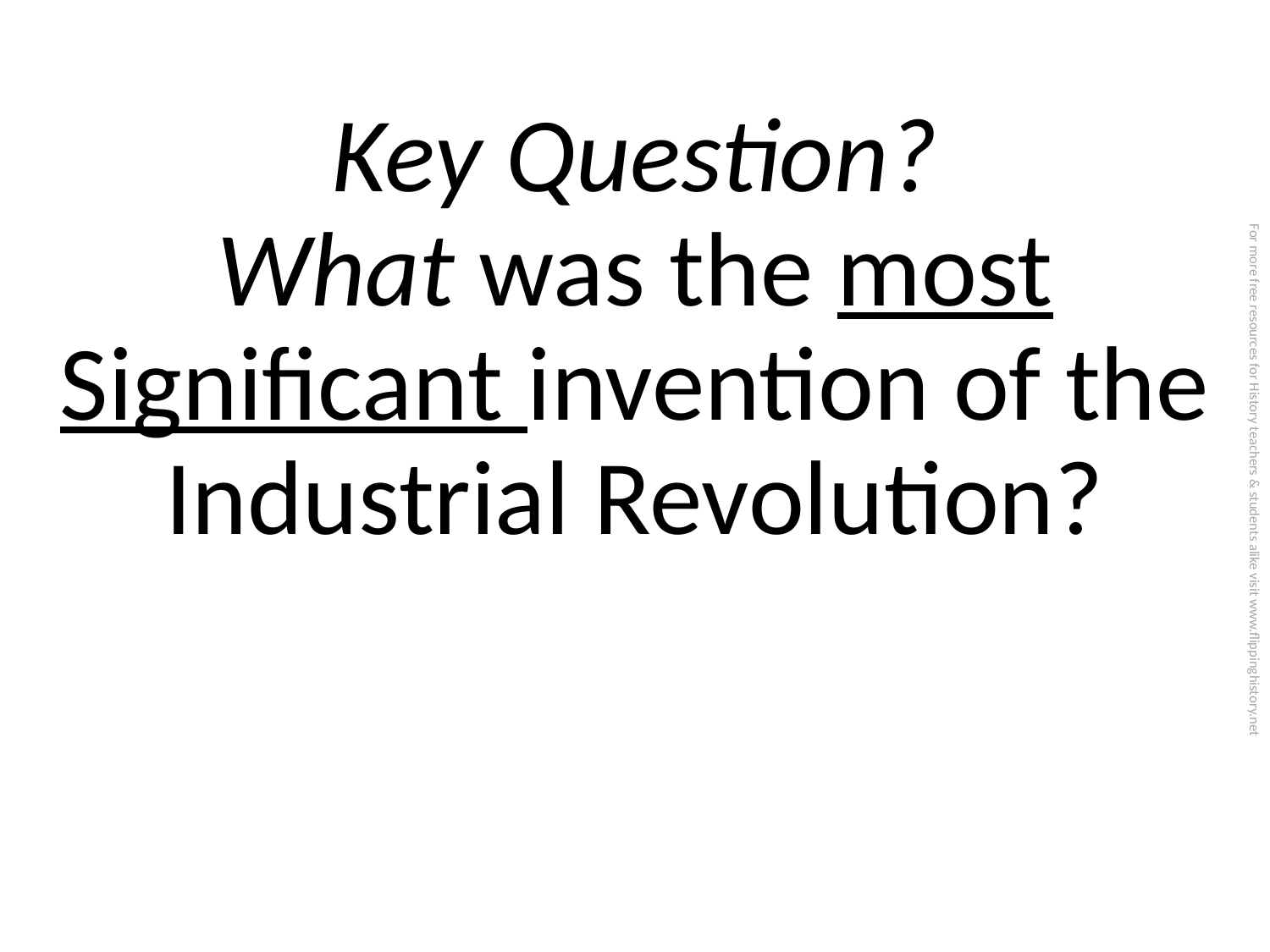

For more free resources for History teachers & students alike visit www.flippinghistory.net
# Key Question? What was the most Significant invention of the Industrial Revolution?